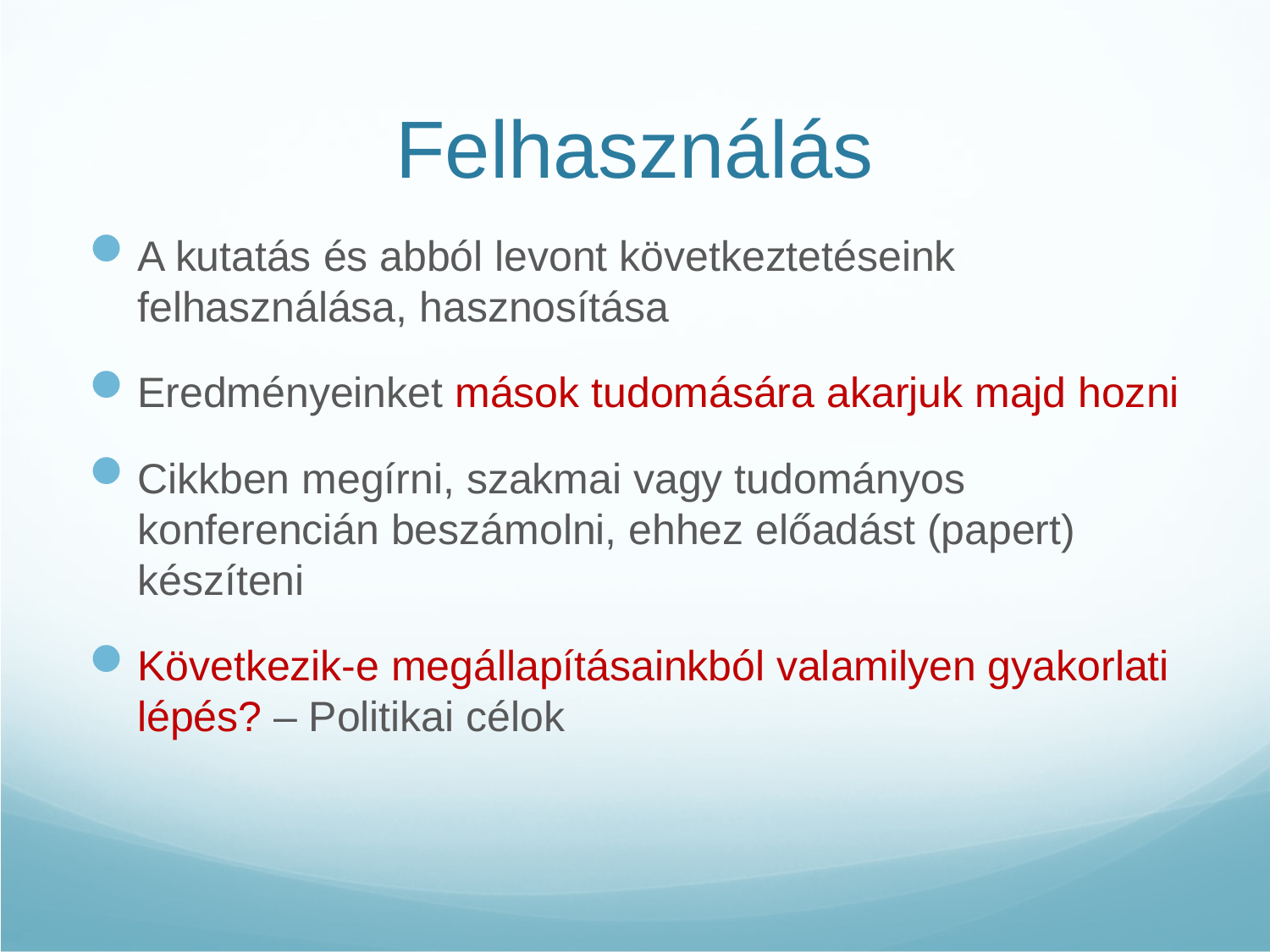

# Felhasználás
A kutatás és abból levont következtetéseink felhasználása, hasznosítása
Eredményeinket mások tudomására akarjuk majd hozni
Cikkben megírni, szakmai vagy tudományos konferencián beszámolni, ehhez előadást (papert) készíteni
Következik-e megállapításainkból valamilyen gyakorlati lépés? – Politikai célok